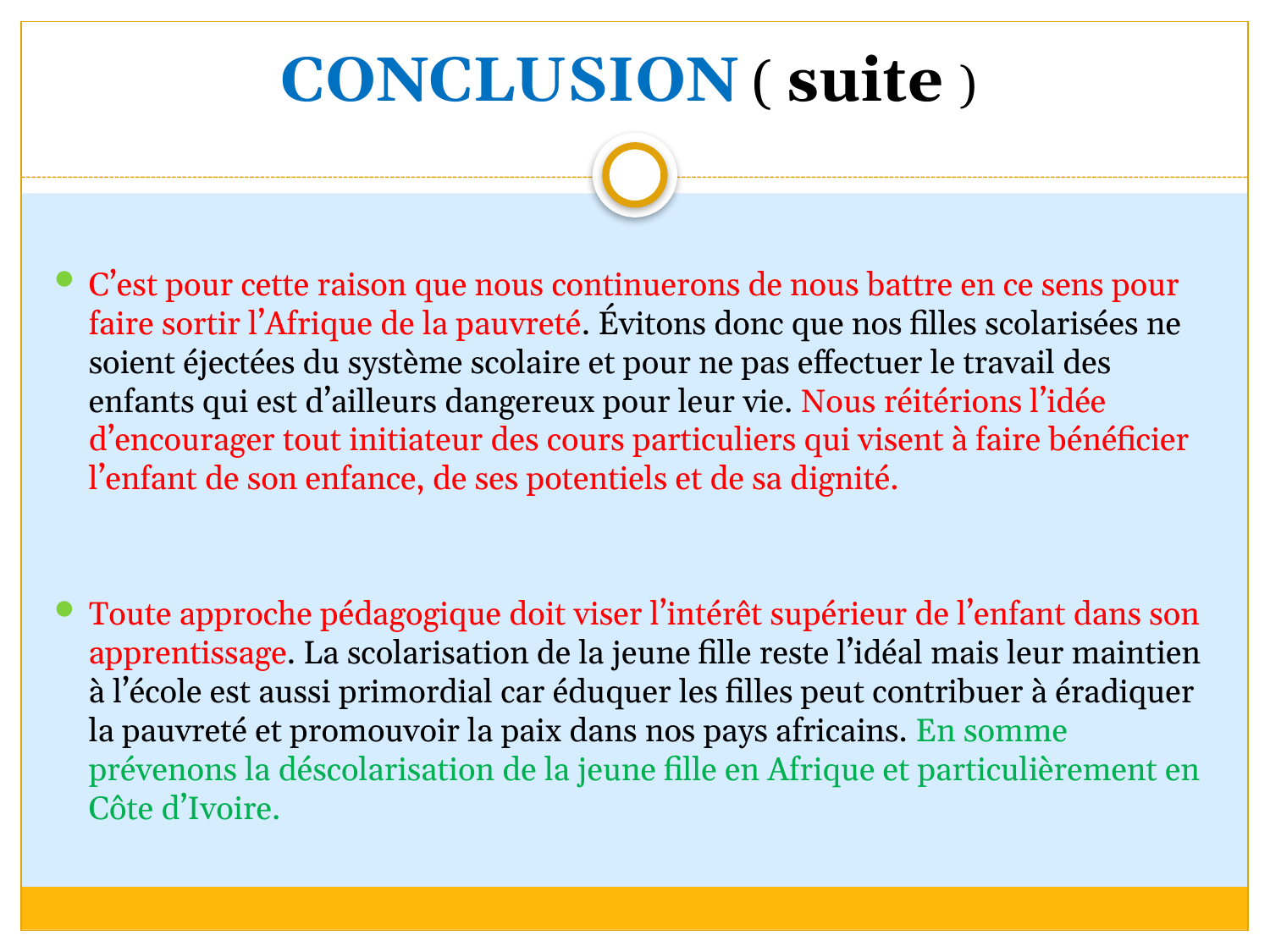

# CONCLUSION ( suite )

C’est pour cette raison que nous continuerons de nous battre en ce sens pour faire sortir l’Afrique de la pauvreté. Évitons donc que nos filles scolarisées ne soient éjectées du système scolaire et pour ne pas effectuer le travail des enfants qui est d’ailleurs dangereux pour leur vie. Nous réitérions l’idée d’encourager tout initiateur des cours particuliers qui visent à faire bénéficier l’enfant de son enfance, de ses potentiels et de sa dignité.

Toute approche pédagogique doit viser l’intérêt supérieur de l’enfant dans son apprentissage. La scolarisation de la jeune fille reste l’idéal mais leur maintien à l’école est aussi primordial car éduquer les filles peut contribuer à éradiquer la pauvreté et promouvoir la paix dans nos pays africains. En somme prévenons la déscolarisation de la jeune fille en Afrique et particulièrement en Côte d’Ivoire.